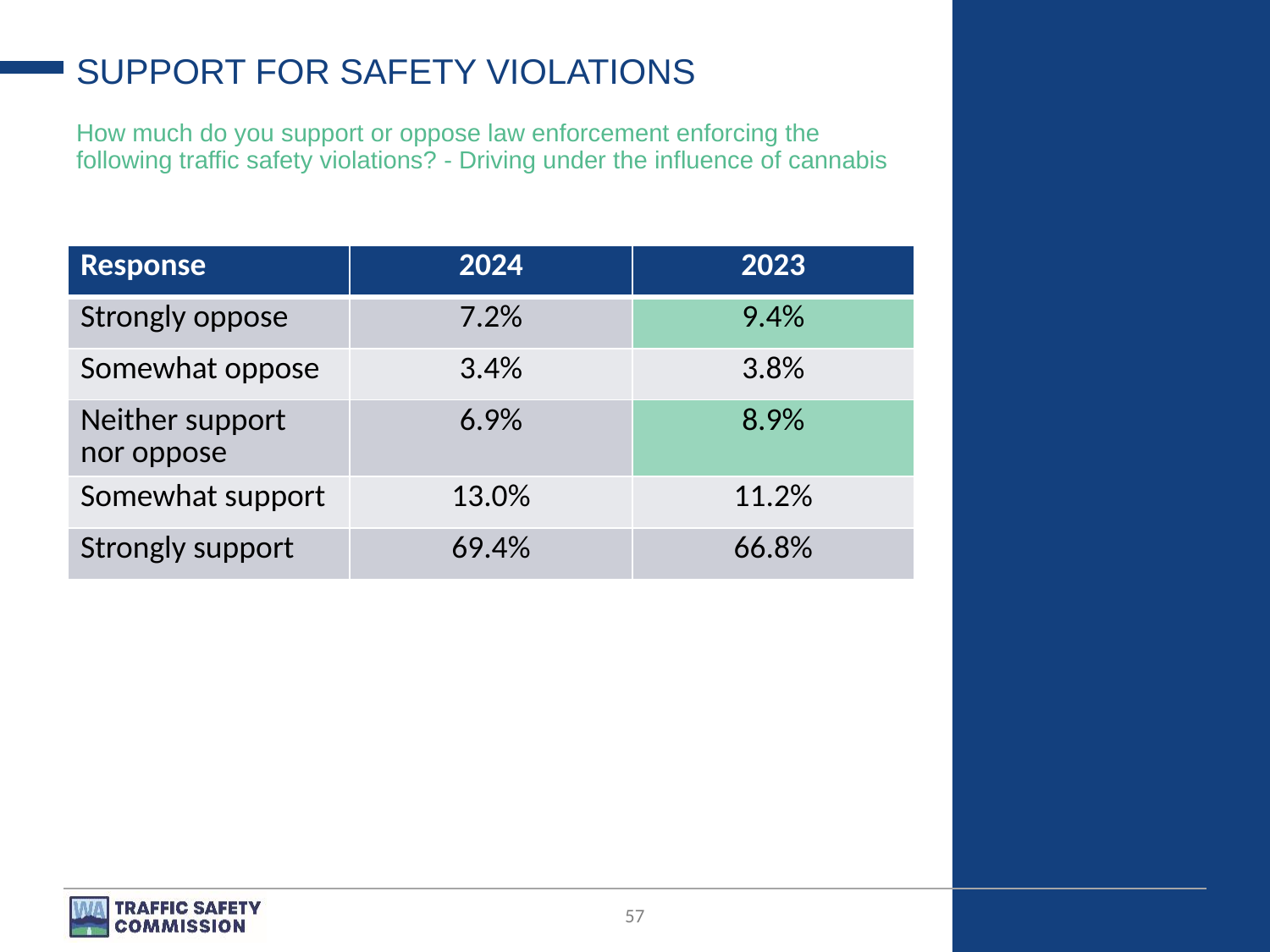

# SUPPORT FOR SAFETY VIOLATIONS
How much do you support or oppose law enforcement enforcing the following traffic safety violations? - Driving under the influence of cannabis
| Response | 2024 | 2023 |
| --- | --- | --- |
| Strongly oppose | 7.2% | 9.4% |
| Somewhat oppose | 3.4% | 3.8% |
| Neither support nor oppose | 6.9% | 8.9% |
| Somewhat support | 13.0% | 11.2% |
| Strongly support | 69.4% | 66.8% |